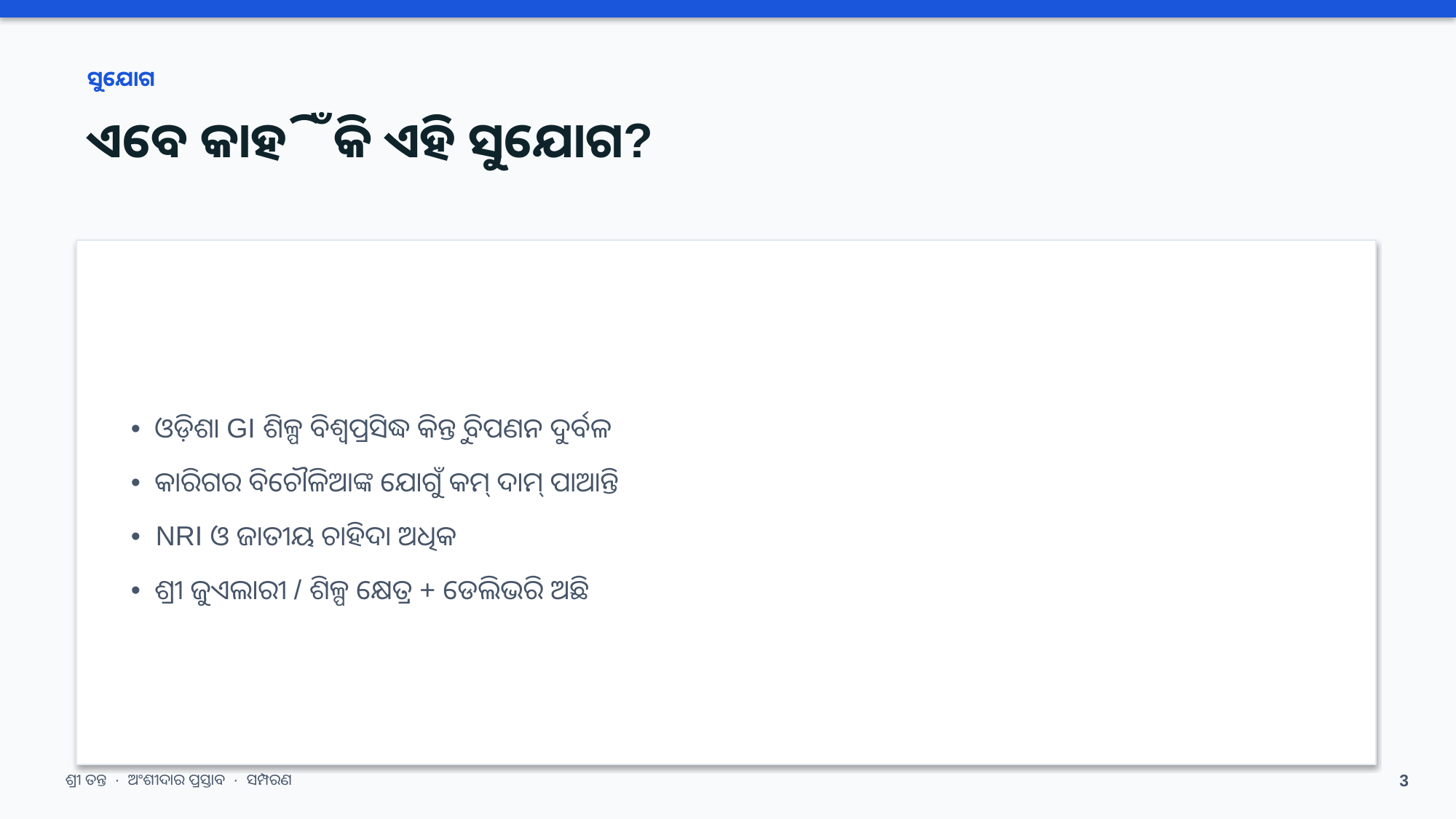

ସୁଯୋଗ
ଏବେ କାହିଁକି ଏହି ସୁଯୋଗ?

•  ଓଡ଼ିଶା GI ଶିଳ୍ପ ବିଶ୍ୱପ୍ରସିଦ୍ଧ କିନ୍ତୁ ବିପଣନ ଦୁର୍ବଳ
•  କାରିଗର ବିଚୌଳିଆଙ୍କ ଯୋଗୁଁ କମ୍ ଦାମ୍ ପାଆନ୍ତି
•  NRI ଓ ଜାତୀୟ ଚାହିଦା ଅଧିକ
•  ଶ୍ରୀ ଜୁଏଲାରୀ / ଶିଳ୍ପ କ୍ଷେତ୍ର + ଡେଲିଭରି ଅଛି
ଶ୍ରୀ ତନ୍ତ  ·  ଅଂଶୀଦାର ପ୍ରସ୍ତାବ  ·  ସମ୍ପରଣ
3